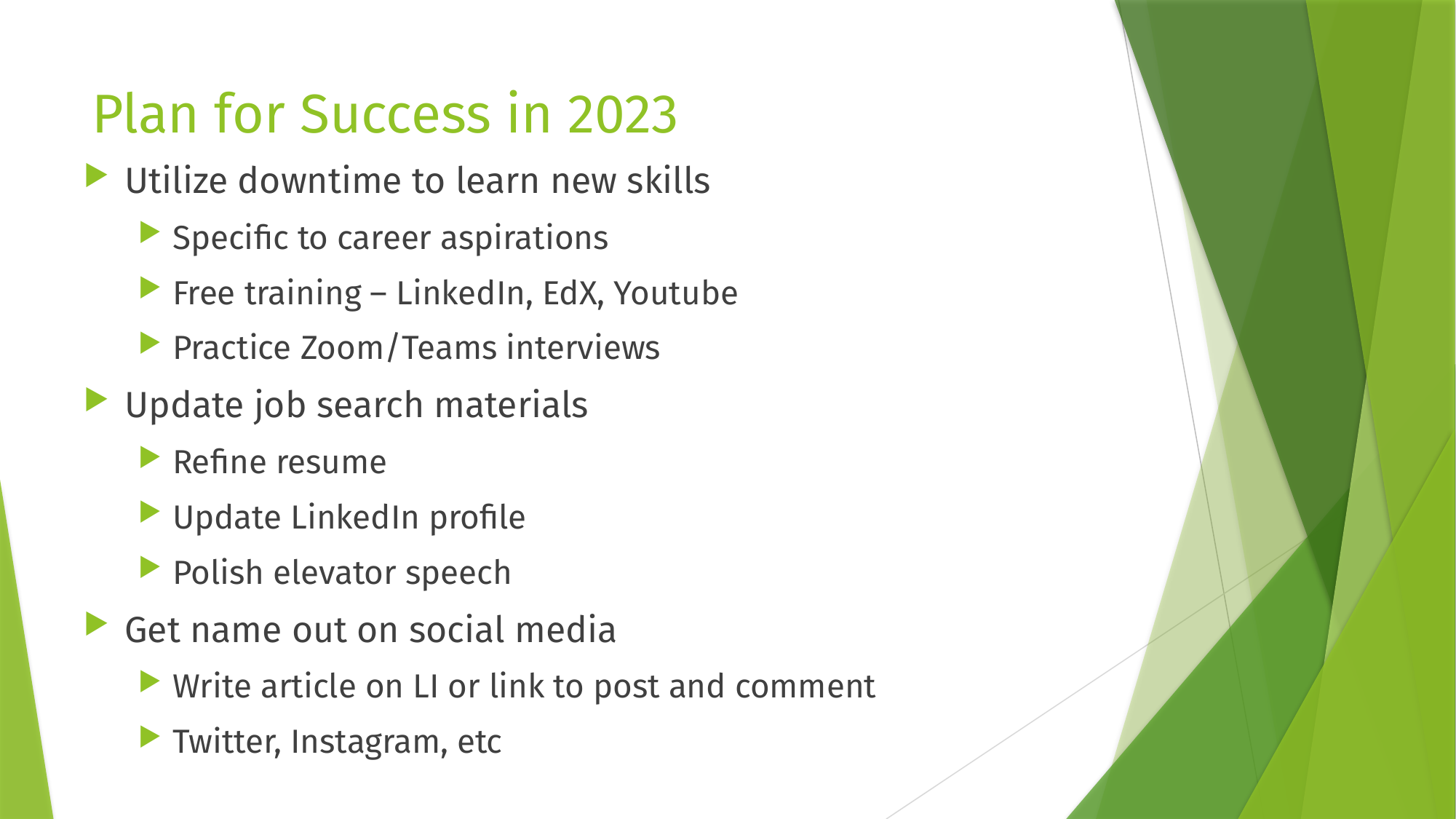

# Plan for Success in 2023
Utilize downtime to learn new skills
Specific to career aspirations
Free training – LinkedIn, EdX, Youtube
Practice Zoom/Teams interviews
Update job search materials
Refine resume
Update LinkedIn profile
Polish elevator speech
Get name out on social media
Write article on LI or link to post and comment
Twitter, Instagram, etc